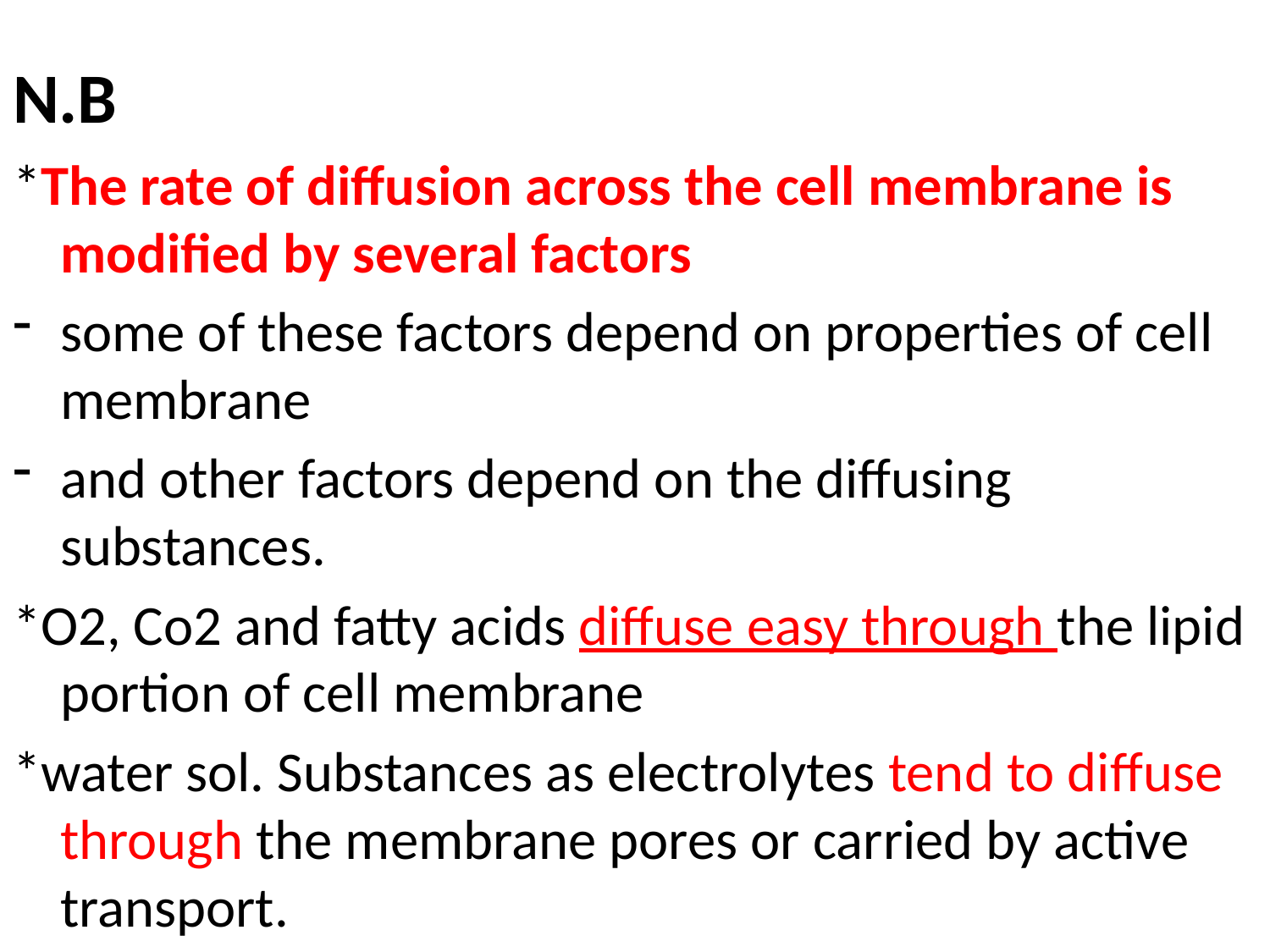

#
N.B
*The rate of diffusion across the cell membrane is modified by several factors
some of these factors depend on properties of cell membrane
and other factors depend on the diffusing substances.
*O2, Co2 and fatty acids diffuse easy through the lipid portion of cell membrane
*water sol. Substances as electrolytes tend to diffuse through the membrane pores or carried by active transport.